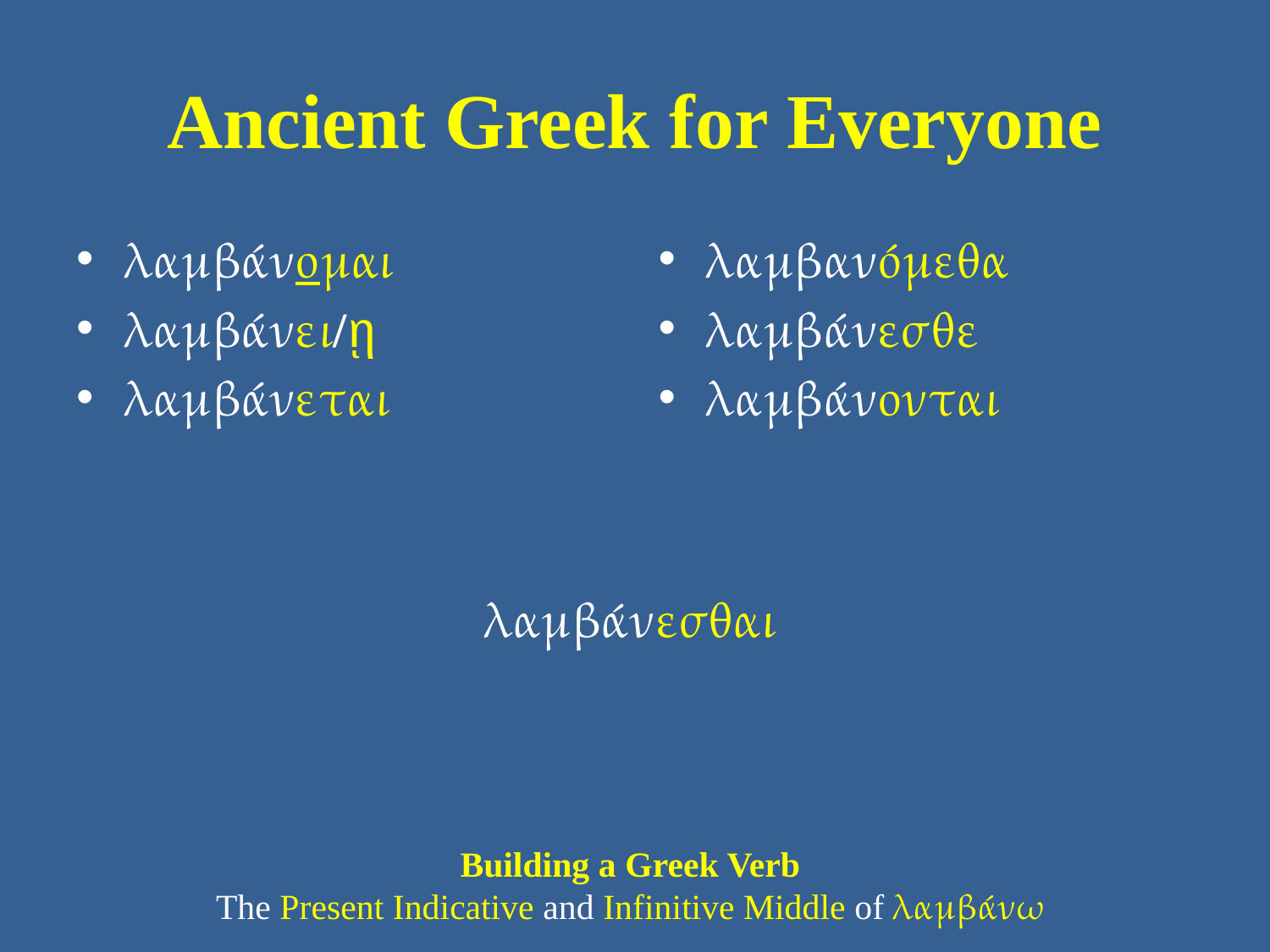

# Ancient Greek for Everyone
λαμβάνομαι
λαμβάνει/ῃ
λαμβάνεται
λαμβανόμεθα
λαμβάνεσθε
λαμβάνονται
λαμβάνεσθαι
Building a Greek Verb
The Present Indicative and Infinitive Middle of λαμβάνω